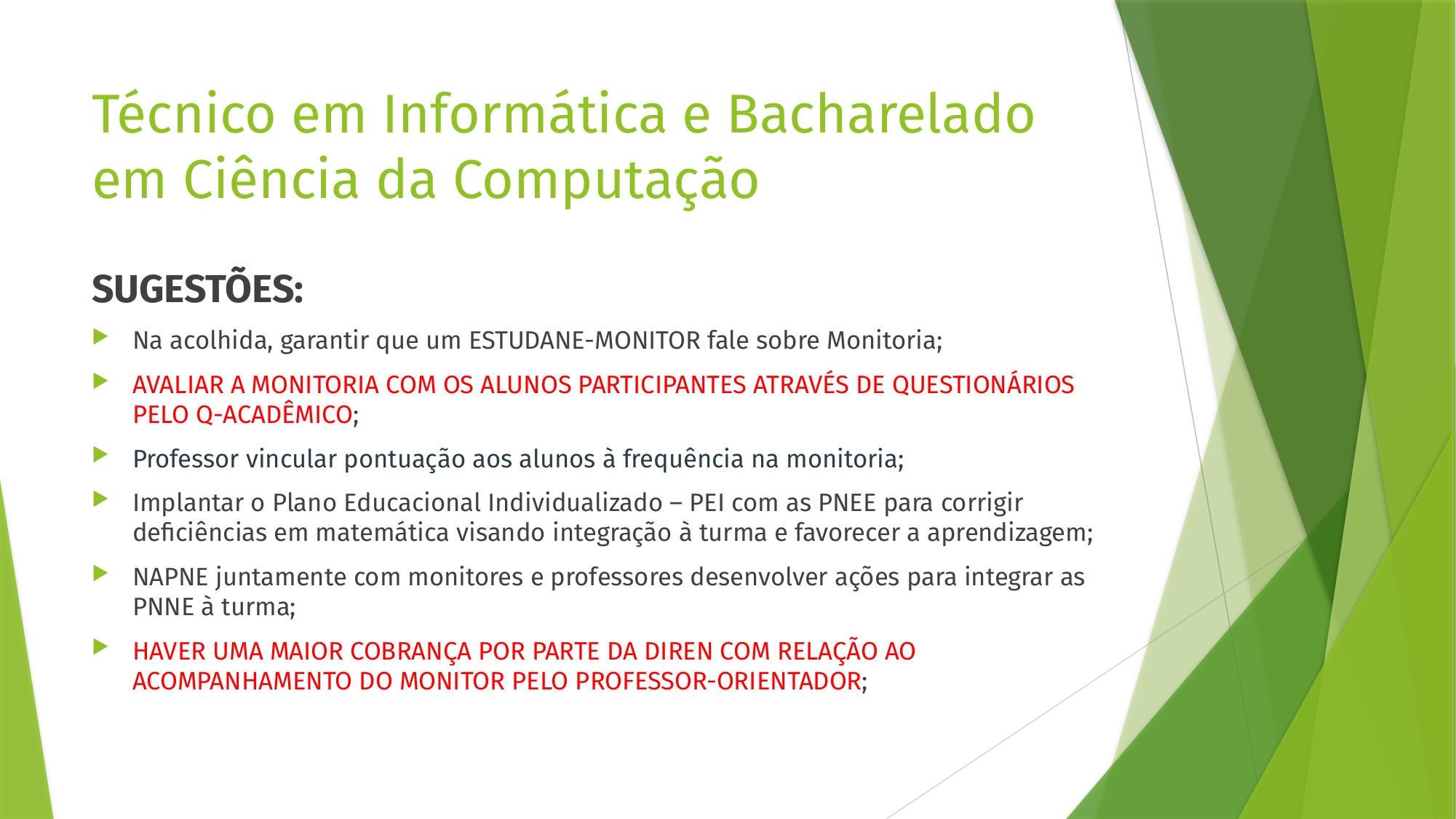

# Técnico em Informática e Bacharelado em Ciência da Computação
SUGESTÕES:
Na acolhida, garantir que um ESTUDANE-MONITOR fale sobre Monitoria;
AVALIAR A MONITORIA COM OS ALUNOS PARTICIPANTES ATRAVÉS DE QUESTIONÁRIOS PELO Q-ACADÊMICO;
Professor vincular pontuação aos alunos à frequência na monitoria;
Implantar o Plano Educacional Individualizado – PEI com as PNEE para corrigir deficiências em matemática visando integração à turma e favorecer a aprendizagem;
NAPNE juntamente com monitores e professores desenvolver ações para integrar as PNNE à turma;
HAVER UMA MAIOR COBRANÇA POR PARTE DA DIREN COM RELAÇÃO AO ACOMPANHAMENTO DO MONITOR PELO PROFESSOR-ORIENTADOR;